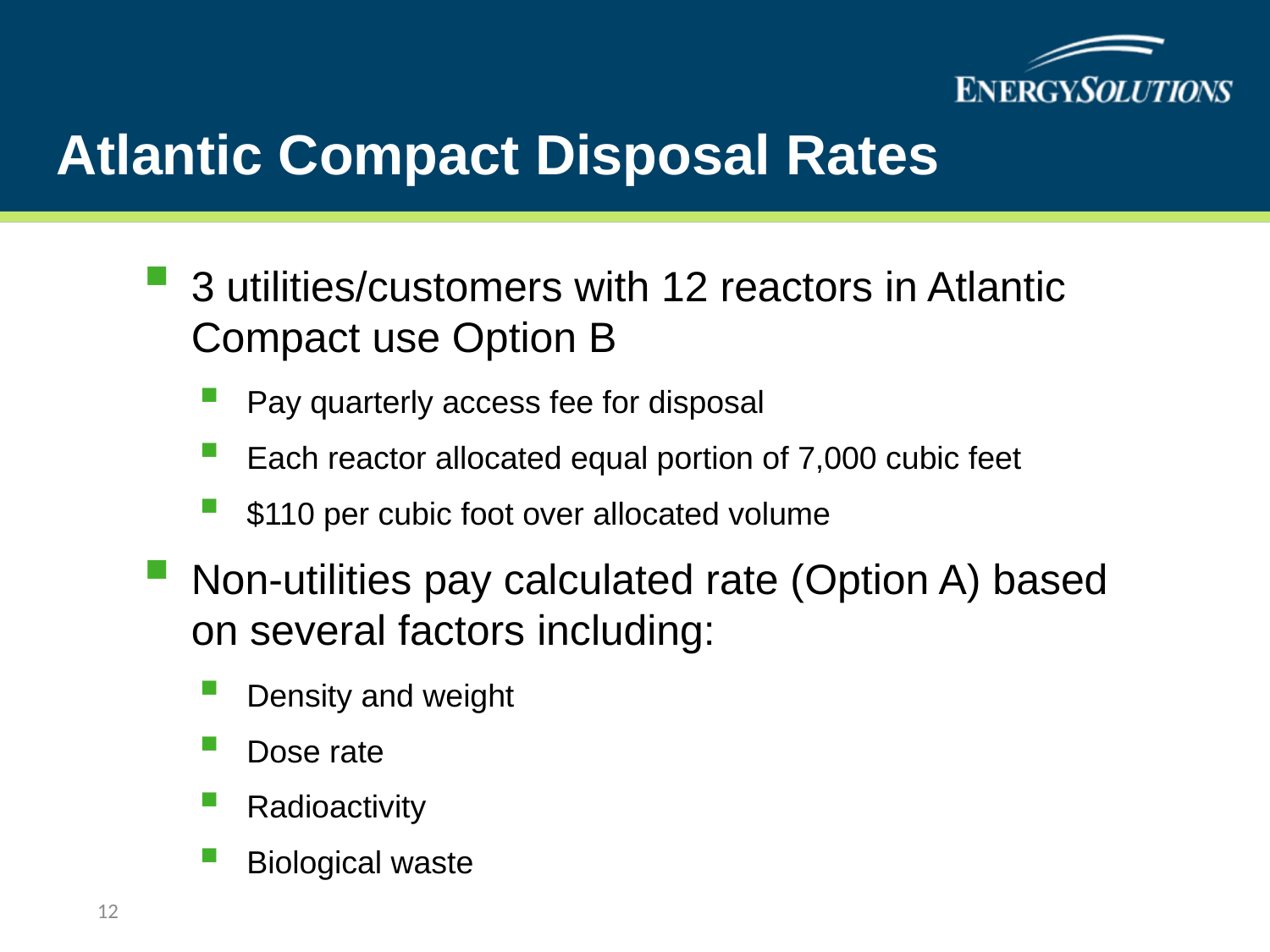

# Atlantic Compact Disposal Rates
3 utilities/customers with 12 reactors in Atlantic Compact use Option B
Pay quarterly access fee for disposal
Each reactor allocated equal portion of 7,000 cubic feet
$110 per cubic foot over allocated volume
Non-utilities pay calculated rate (Option A) based on several factors including:
Density and weight
Dose rate
Radioactivity
Biological waste

12